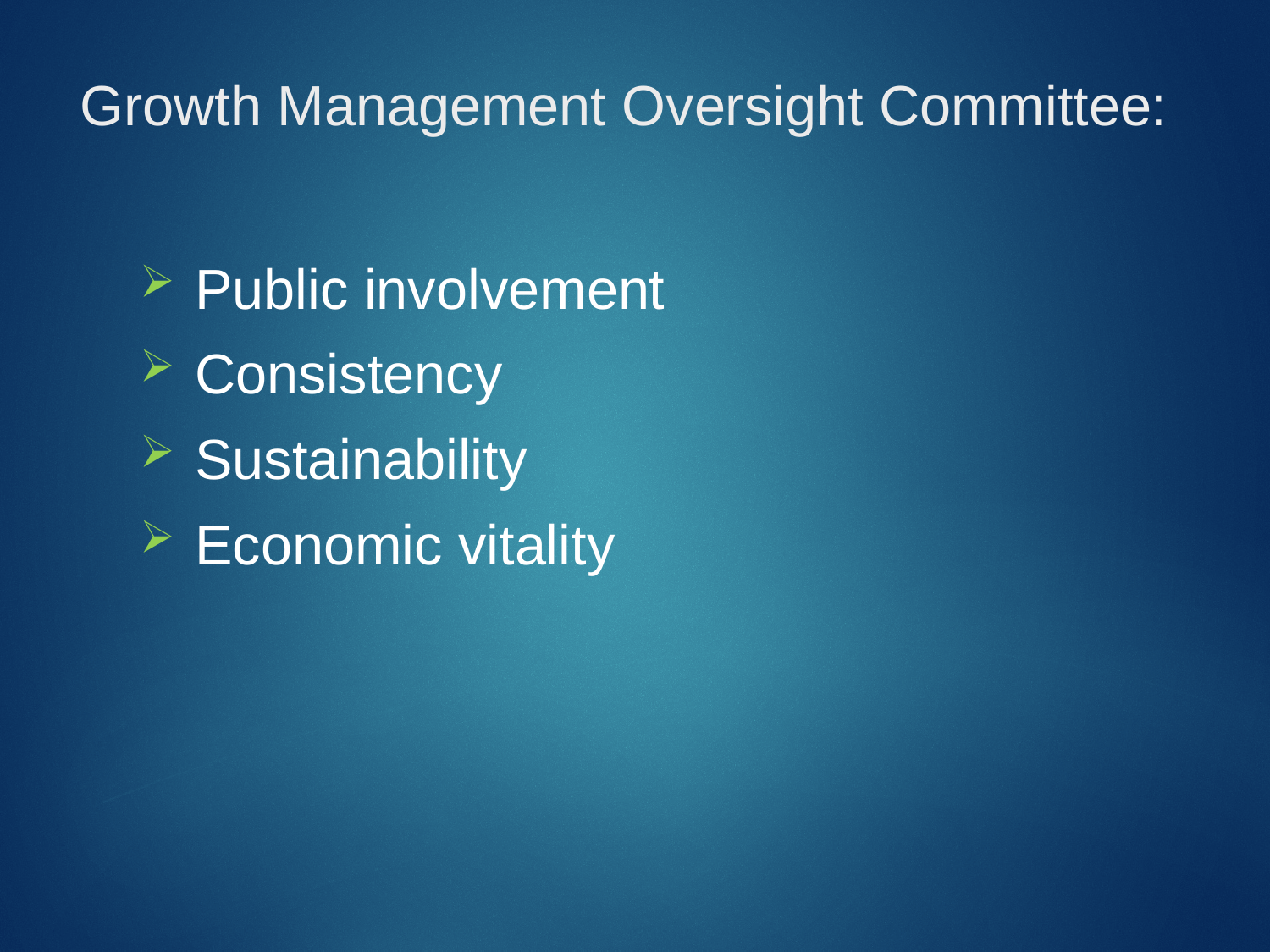

# Growth Management Oversight Committee:

 Public involvement
 Consistency
 Sustainability
 Economic vitality